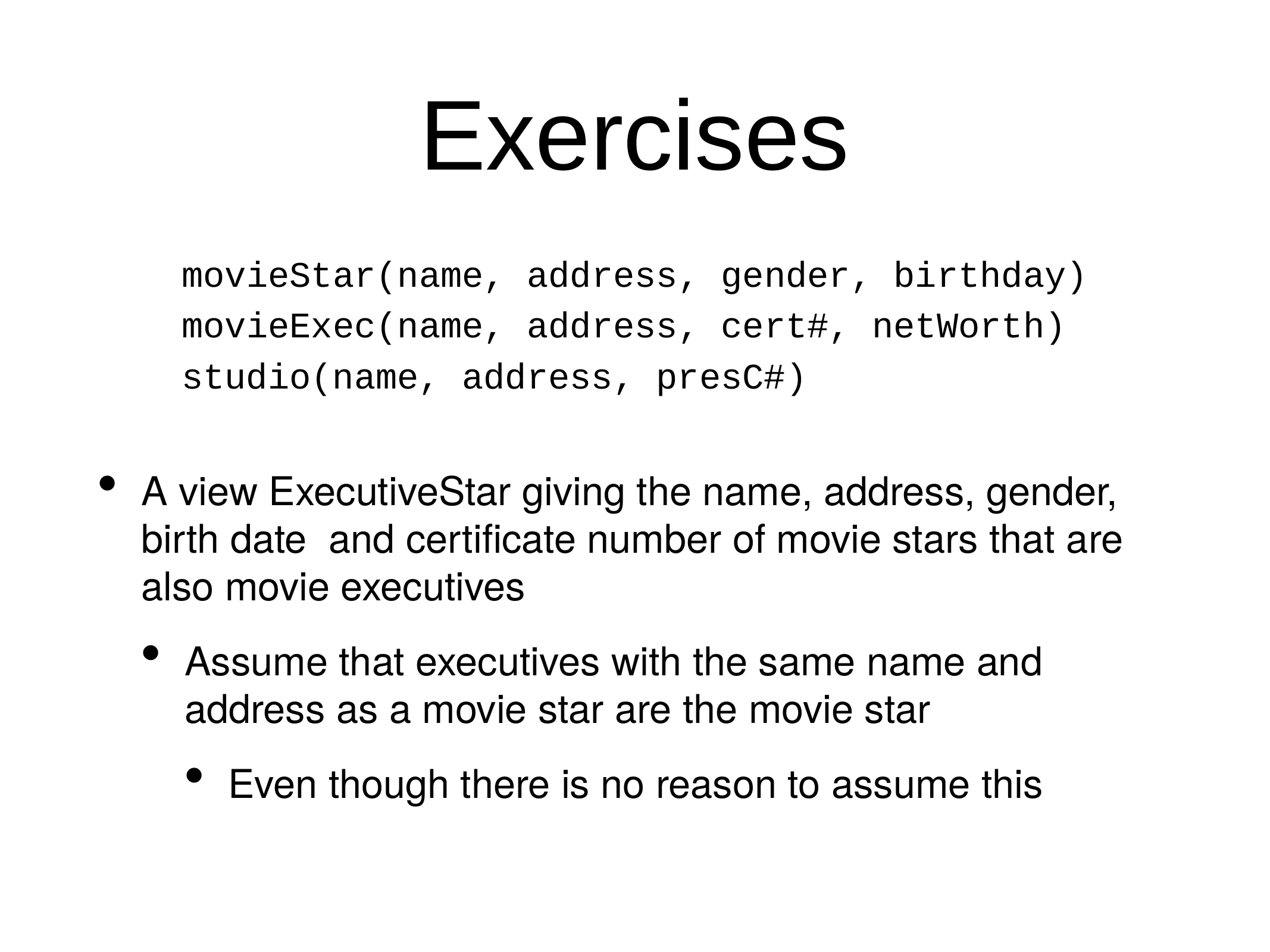

# Exercises
movieStar(name, address, gender, birthday)
movieExec(name, address, cert#, netWorth)
studio(name, address, presC#)
A view ExecutiveStar giving the name, address, gender, birth date  and certificate number of movie stars that are also movie executives
Assume that executives with the same name and address as a movie star are the movie star
Even though there is no reason to assume this